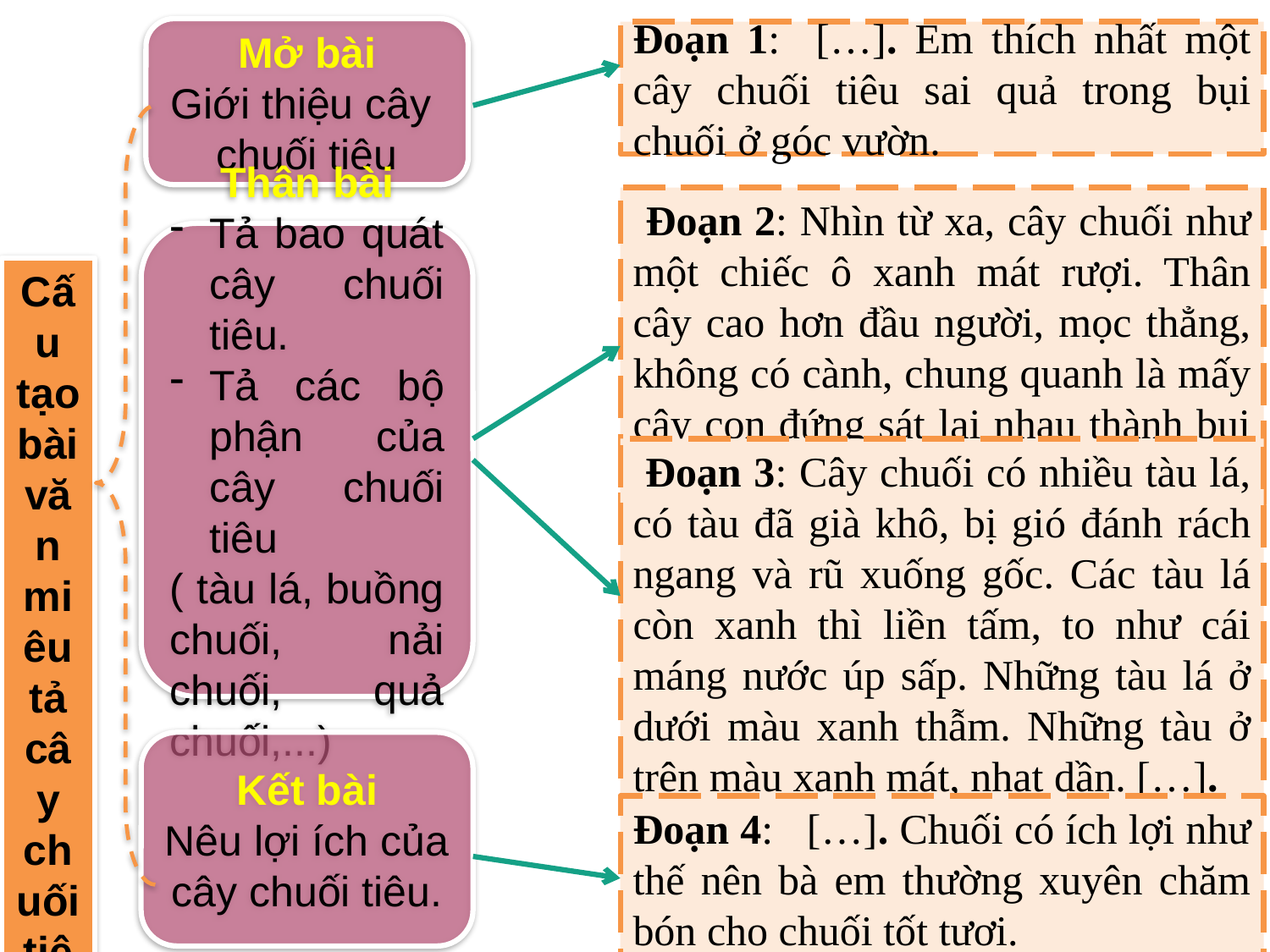

Mở bài
Giới thiệu cây
chuối tiêu
Đoạn 1:  […]. Em thích nhất một cây chuối tiêu sai quả trong bụi chuối ở góc vườn.

 Đoạn 2: Nhìn từ xa, cây chuối như một chiếc ô xanh mát rượi. Thân cây cao hơn đầu người, mọc thẳng, không có cành, chung quanh là mấy cây con đứng sát lại nhau thành bụi […].
Thân bài
Tả bao quát cây chuối tiêu.
Tả các bộ phận của cây chuối tiêu
( tàu lá, buồng chuối, nải chuối, quả chuối,...)
Cấu tạo bài văn miêu tả cây chuối tiêu.
 Đoạn 3: Cây chuối có nhiều tàu lá, có tàu đã già khô, bị gió đánh rách ngang và rũ xuống gốc. Các tàu lá còn xanh thì liền tấm, to như cái máng nước úp sấp. Những tàu lá ở dưới màu xanh thẫm. Những tàu ở trên màu xanh mát, nhạt dần. […].
Kết bài
Nêu lợi ích của cây chuối tiêu.
Đoạn 4:   […]. Chuối có ích lợi như thế nên bà em thường xuyên chăm bón cho chuối tốt tươi.